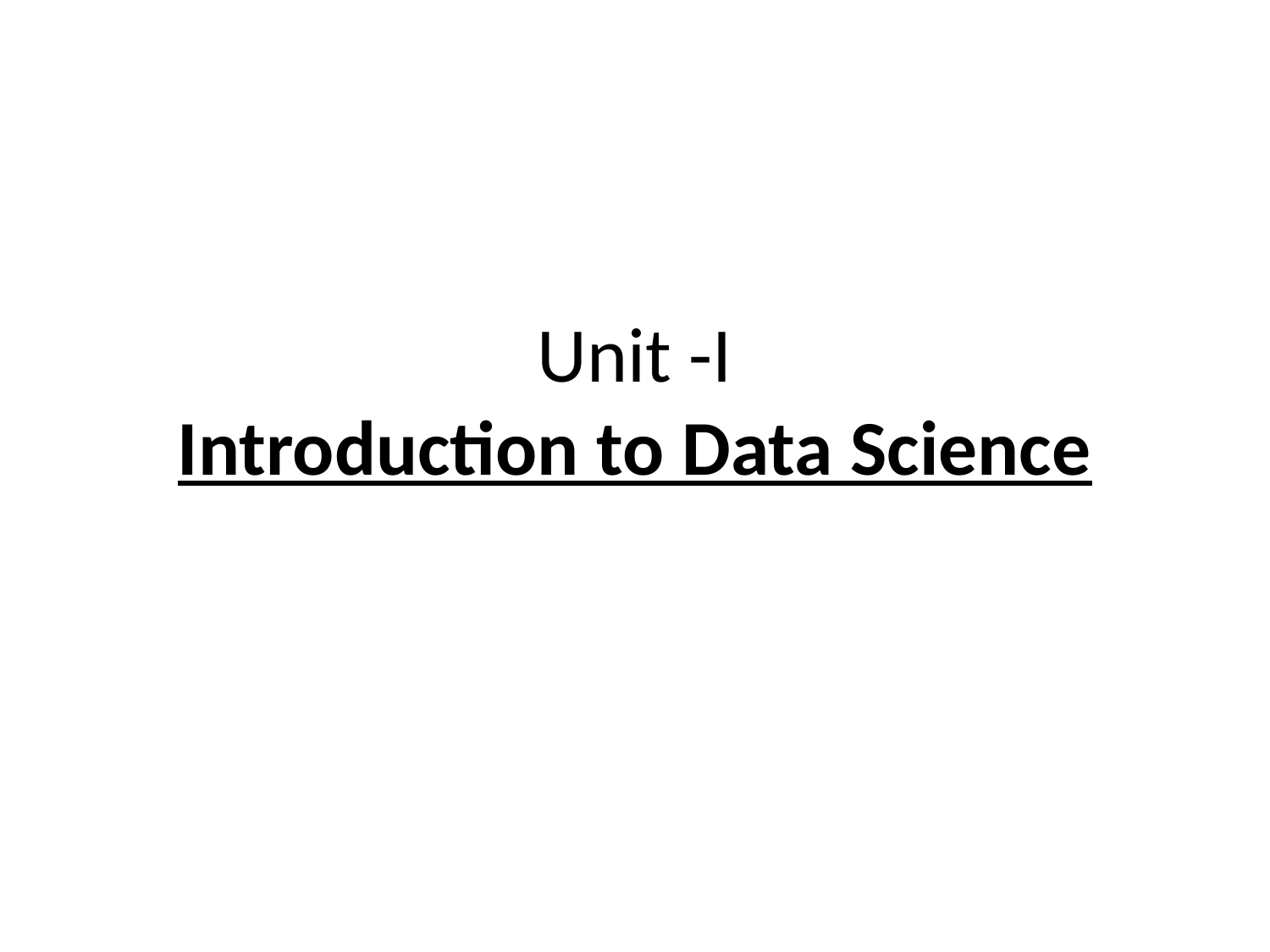

# Unit -I Introduction to Data Science